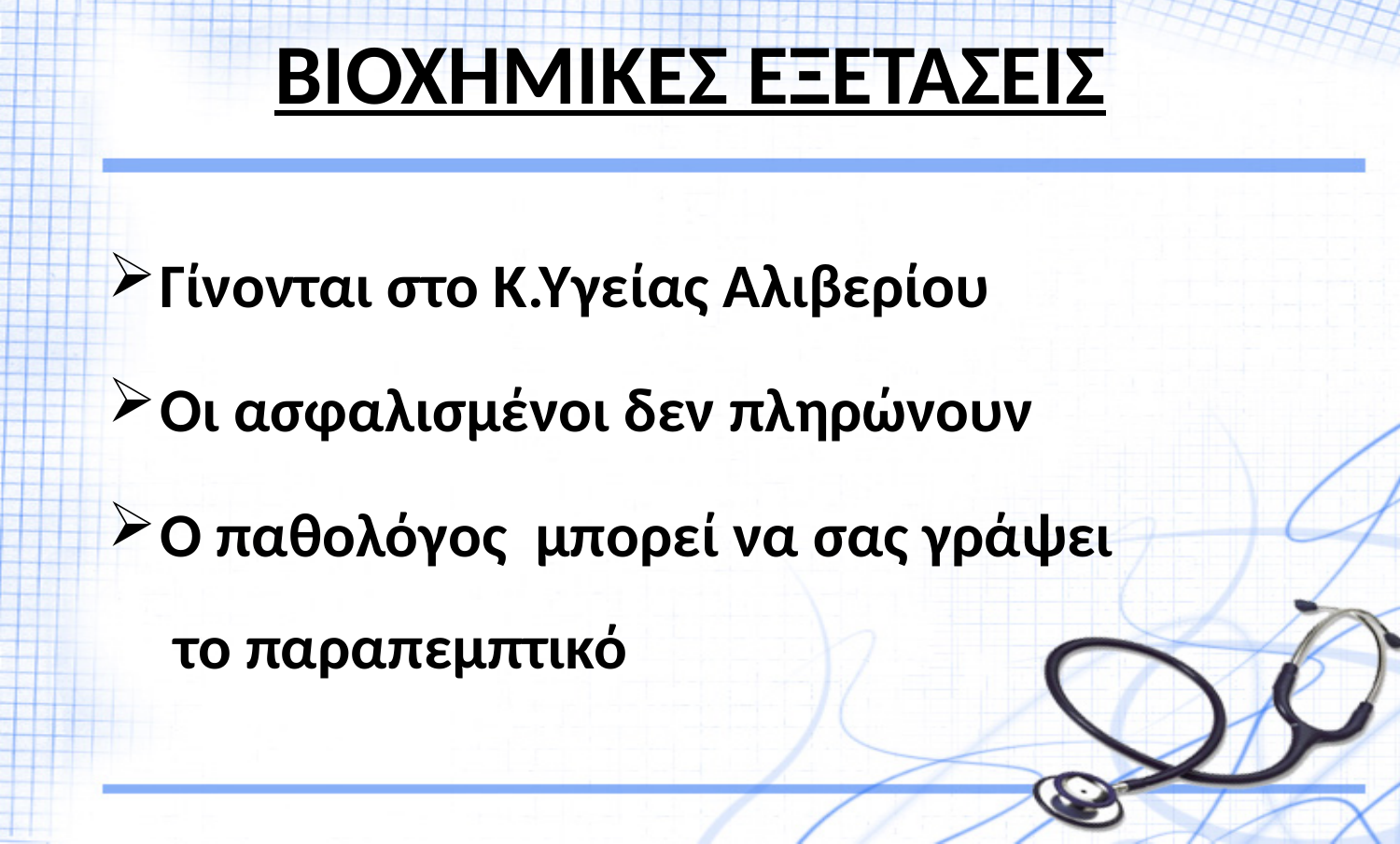

# ΒΙΟΧΗΜΙΚΕΣ ΕΞΕΤΑΣΕΙΣ
Γίνονται στο Κ.Υγείας Αλιβερίου
Οι ασφαλισμένοι δεν πληρώνουν
Ο παθολόγος  μπορεί να σας γράψει
 το παραπεμπτικό